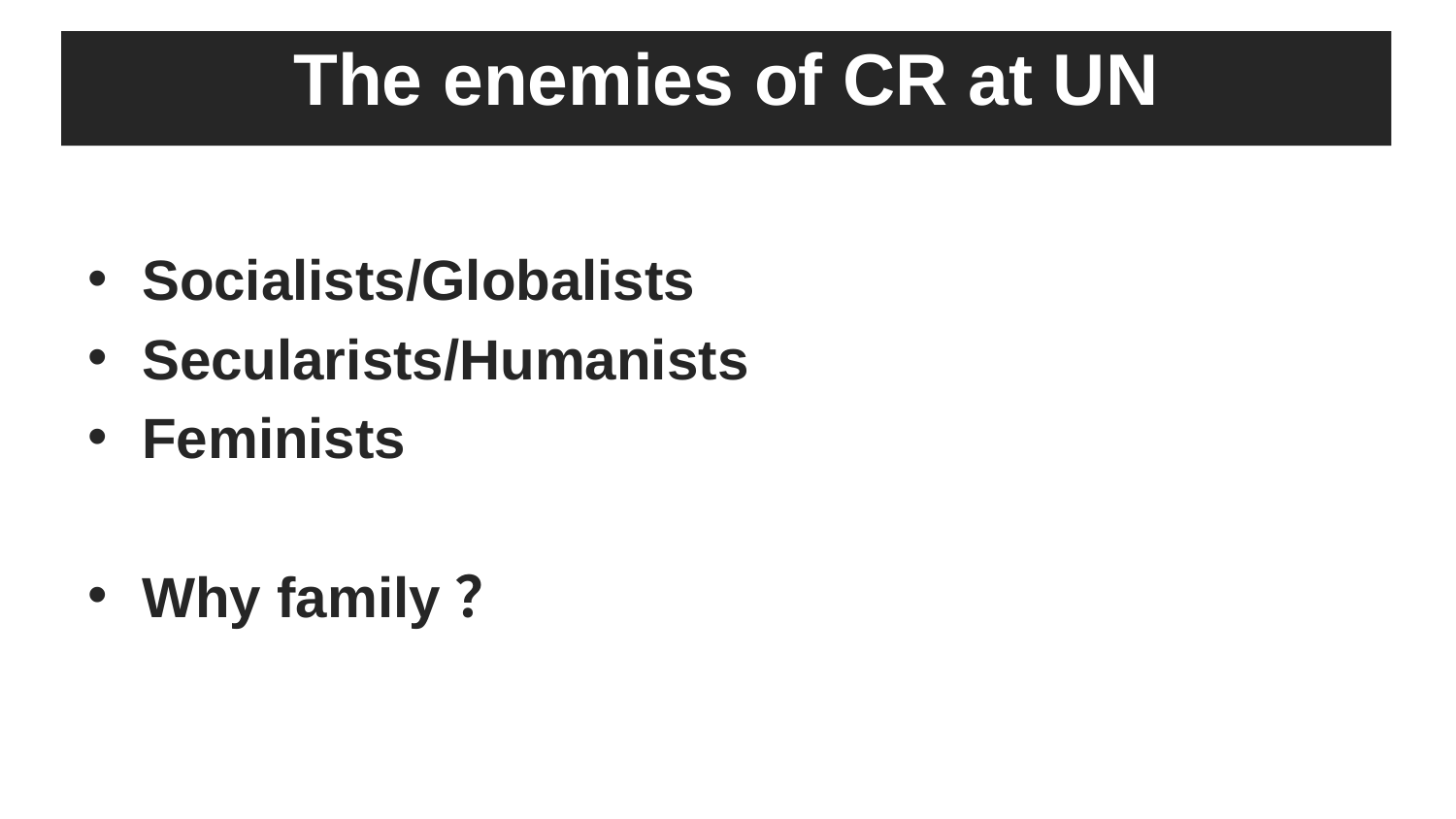

# The enemies of CR at UN

Socialists/Globalists
Secularists/Humanists
Feminists

Why family？